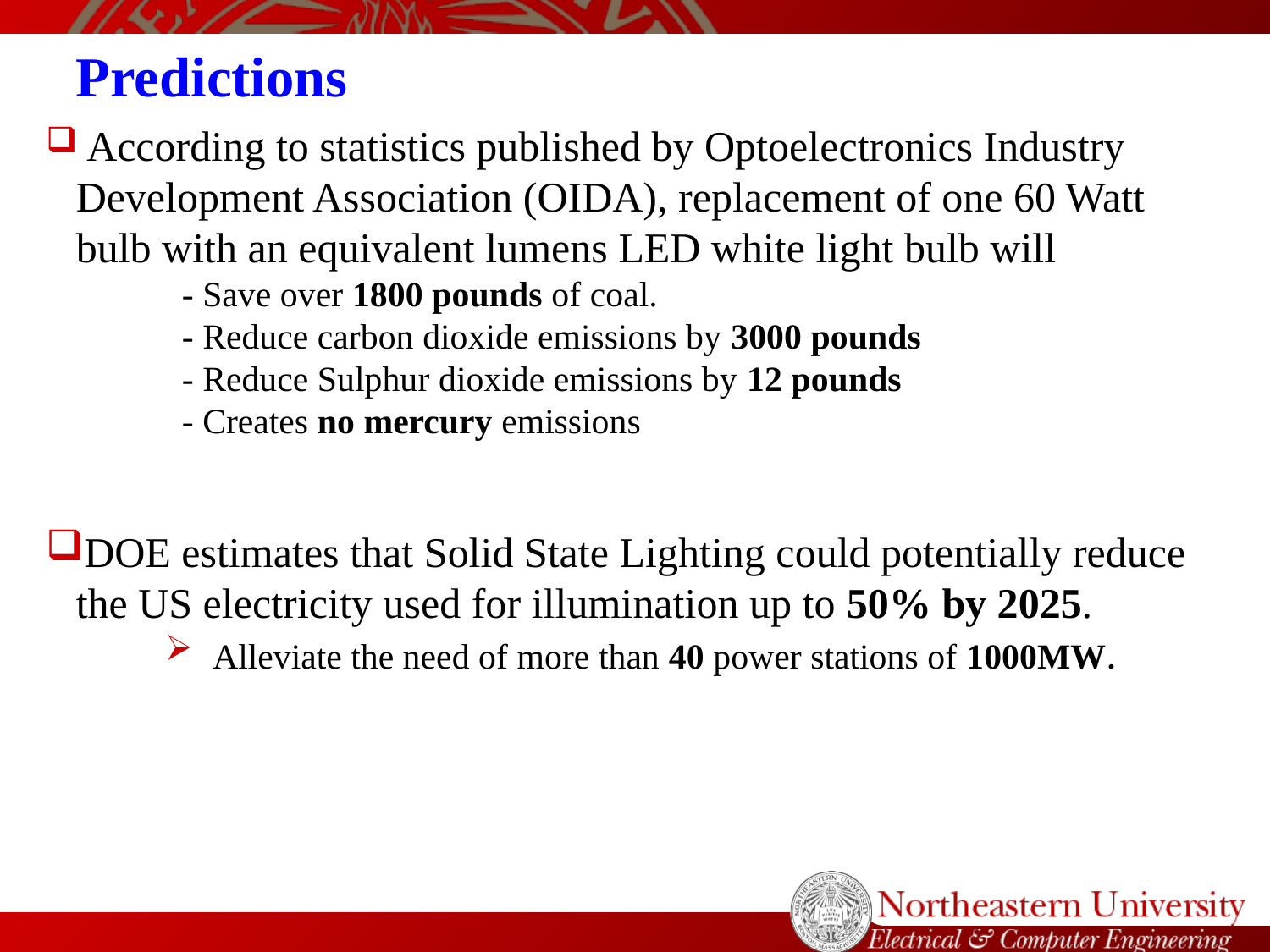

Predictions
 According to statistics published by Optoelectronics Industry Development Association (OIDA), replacement of one 60 Watt bulb with an equivalent lumens LED white light bulb will
 	 - Save over 1800 pounds of coal.
  	 - Reduce carbon dioxide emissions by 3000 pounds
  	 - Reduce Sulphur dioxide emissions by 12 pounds
 	 - Creates no mercury emissions

DOE estimates that Solid State Lighting could potentially reduce the US electricity used for illumination up to 50% by 2025.
Alleviate the need of more than 40 power stations of 1000MW.